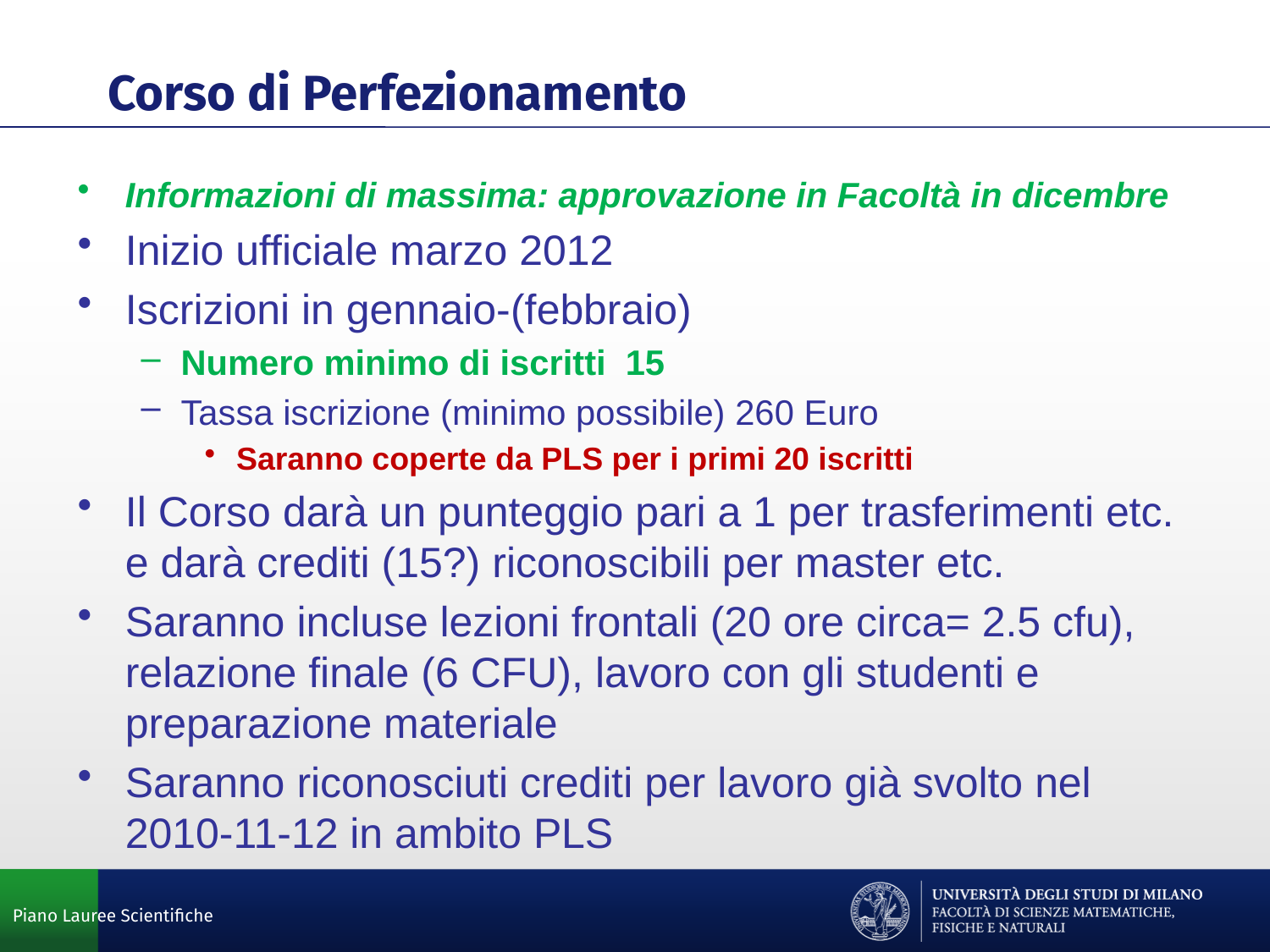

Corso di Perfezionamento

Informazioni di massima: approvazione in Facoltà in dicembre
Inizio ufficiale marzo 2012
Iscrizioni in gennaio-(febbraio)
Numero minimo di iscritti  15
Tassa iscrizione (minimo possibile) 260 Euro
Saranno coperte da PLS per i primi 20 iscritti
Il Corso darà un punteggio pari a 1 per trasferimenti etc. e darà crediti (15?) riconoscibili per master etc.
Saranno incluse lezioni frontali (20 ore circa= 2.5 cfu), relazione finale (6 CFU), lavoro con gli studenti e preparazione materiale
Saranno riconosciuti crediti per lavoro già svolto nel 2010-11-12 in ambito PLS

Piano Lauree Scientifiche